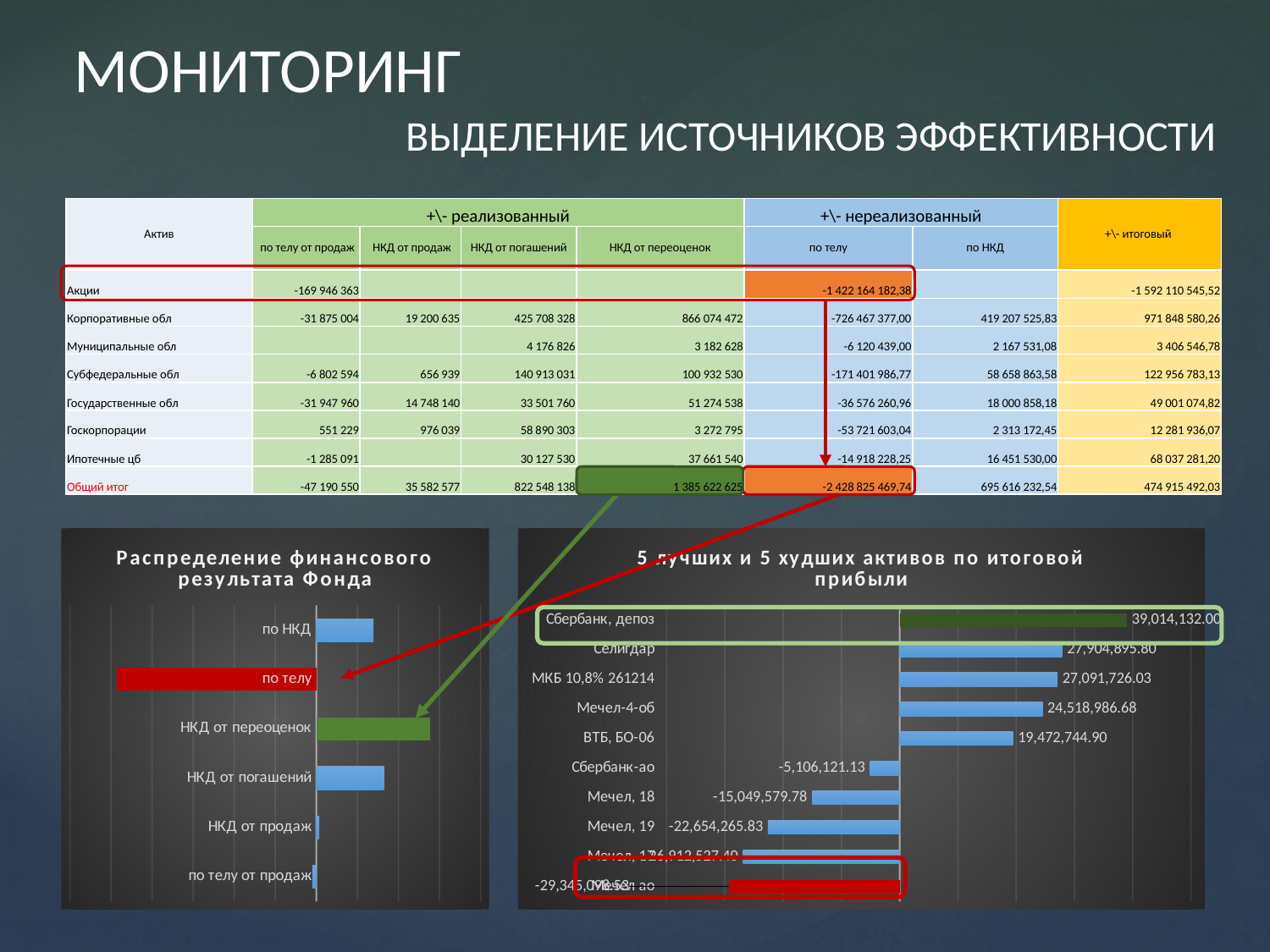

# МОНИТОРИНГ
ВЫДЕЛЕНИЕ ИСТОЧНИКОВ ЭФФЕКТИВНОСТИ
| Актив | +\- реализованный |  |  |  | +\- нереализованный |  | +\- итоговый |
| --- | --- | --- | --- | --- | --- | --- | --- |
|  | по телу от продаж | НКД от продаж | НКД от погашений | НКД от переоценок | по телу | по НКД |  |
| Акции | -169 946 363 |  |  |  | -1 422 164 182,38 |  | -1 592 110 545,52 |
| Корпоративные обл | -31 875 004 | 19 200 635 | 425 708 328 | 866 074 472 | -726 467 377,00 | 419 207 525,83 | 971 848 580,26 |
| Муниципальные обл |  |  | 4 176 826 | 3 182 628 | -6 120 439,00 | 2 167 531,08 | 3 406 546,78 |
| Субфедеральные обл | -6 802 594 | 656 939 | 140 913 031 | 100 932 530 | -171 401 986,77 | 58 658 863,58 | 122 956 783,13 |
| Государственные обл | -31 947 960 | 14 748 140 | 33 501 760 | 51 274 538 | -36 576 260,96 | 18 000 858,18 | 49 001 074,82 |
| Госкорпорации | 551 229 | 976 039 | 58 890 303 | 3 272 795 | -53 721 603,04 | 2 313 172,45 | 12 281 936,07 |
| Ипотечные цб | -1 285 091 |  | 30 127 530 | 37 661 540 | -14 918 228,25 | 16 451 530,00 | 68 037 281,20 |
| Общий итог | -47 190 550 | 35 582 577 | 822 548 138 | 1 385 622 625 | -2 428 825 469,74 | 695 616 232,54 | 474 915 492,03 |

### Chart: Распределение финансового результата Фонда

| Category |  |
|---|---|
|  по телу от продаж | -47190550.3 |
|  НКД от продаж | 35582576.67 |
| НКД от погашений | 822548138.35 |
| НКД от переоценок | 1385622625.07 |
| по телу | -2428825469.74 |
| по НКД | 695616232.54 |

### Chart: 5 лучших и 5 худших активов по итоговой прибыли

| Category |  |
|---|---|
| Мечел ао | -29345098.53 |
| Мечел, 17 | -26912527.4 |
| Мечел, 19 | -22654265.83 |
| Мечел, 18 | -15049579.78 |
| Сбербанк-ао | -5106121.13 |
| ВТБ, БО-06 | 19472744.9 |
| Мечел-4-об | 24518986.68 |
| МКБ 10,8% 261214 | 27091726.03 |
| Селигдар | 27904895.8 |
| Сбербанк, депоз | 39014132.0 |